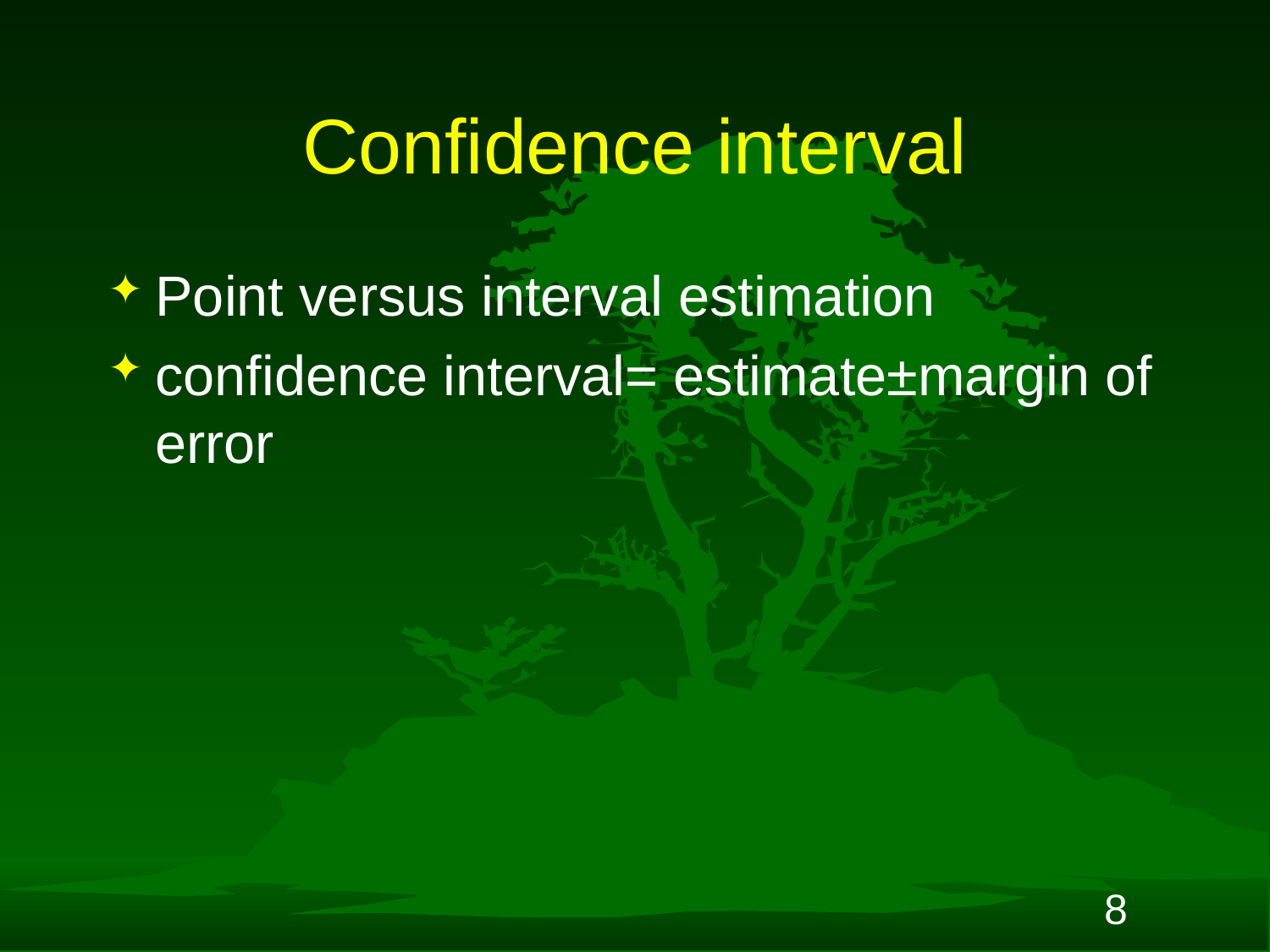

# Confidence interval
Point versus interval estimation
confidence interval= estimate±margin of error